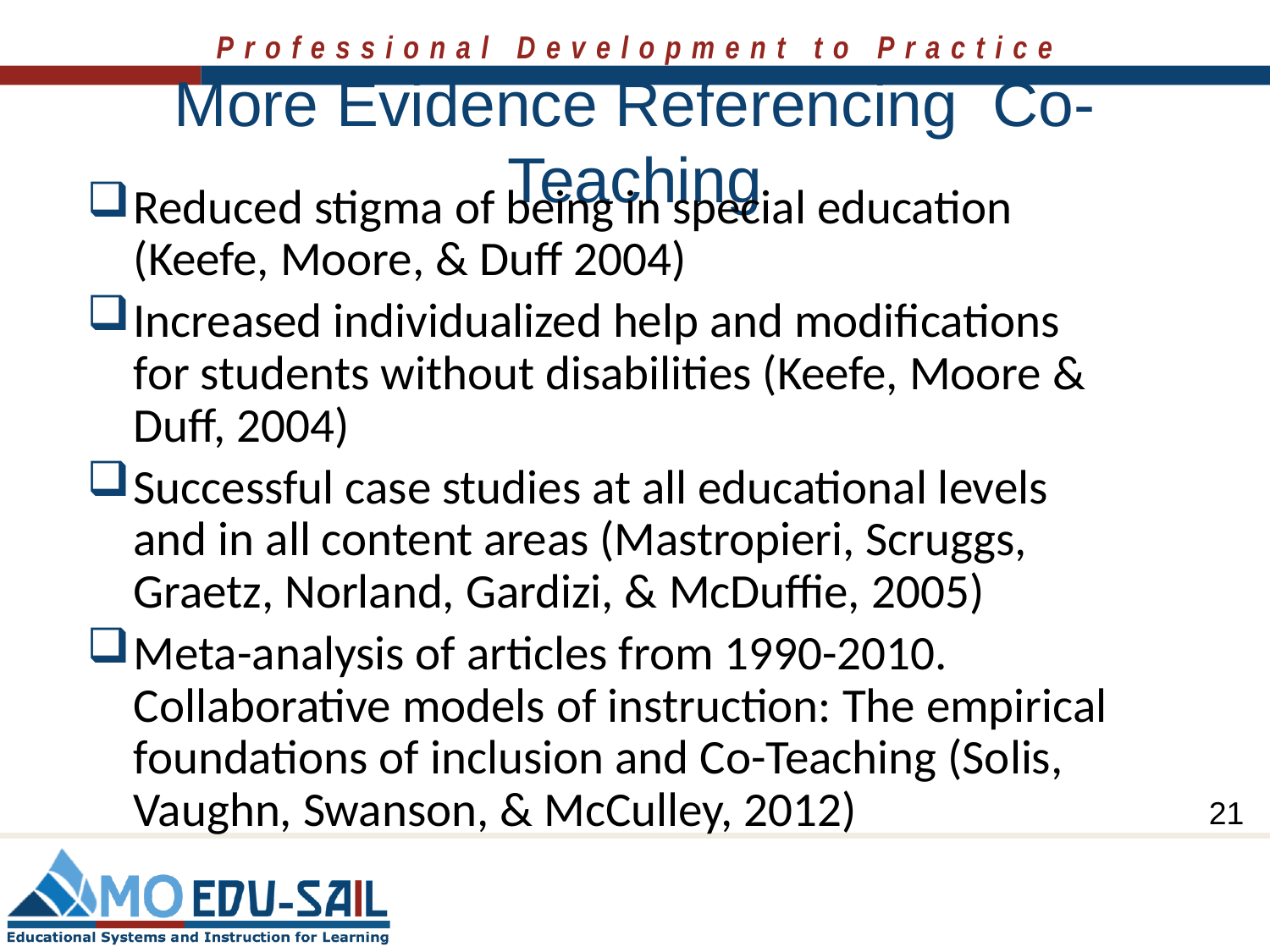

# More Evidence Referencing  Co-Teaching
Reduced stigma of being in special education (Keefe, Moore, & Duff 2004)
Increased individualized help and modifications for students without disabilities (Keefe, Moore & Duff, 2004)
Successful case studies at all educational levels and in all content areas (Mastropieri, Scruggs, Graetz, Norland, Gardizi, & McDuffie, 2005)
Meta-analysis of articles from 1990-2010. Collaborative models of instruction: The empirical foundations of inclusion and Co-Teaching (Solis, Vaughn, Swanson, & McCulley, 2012)

21